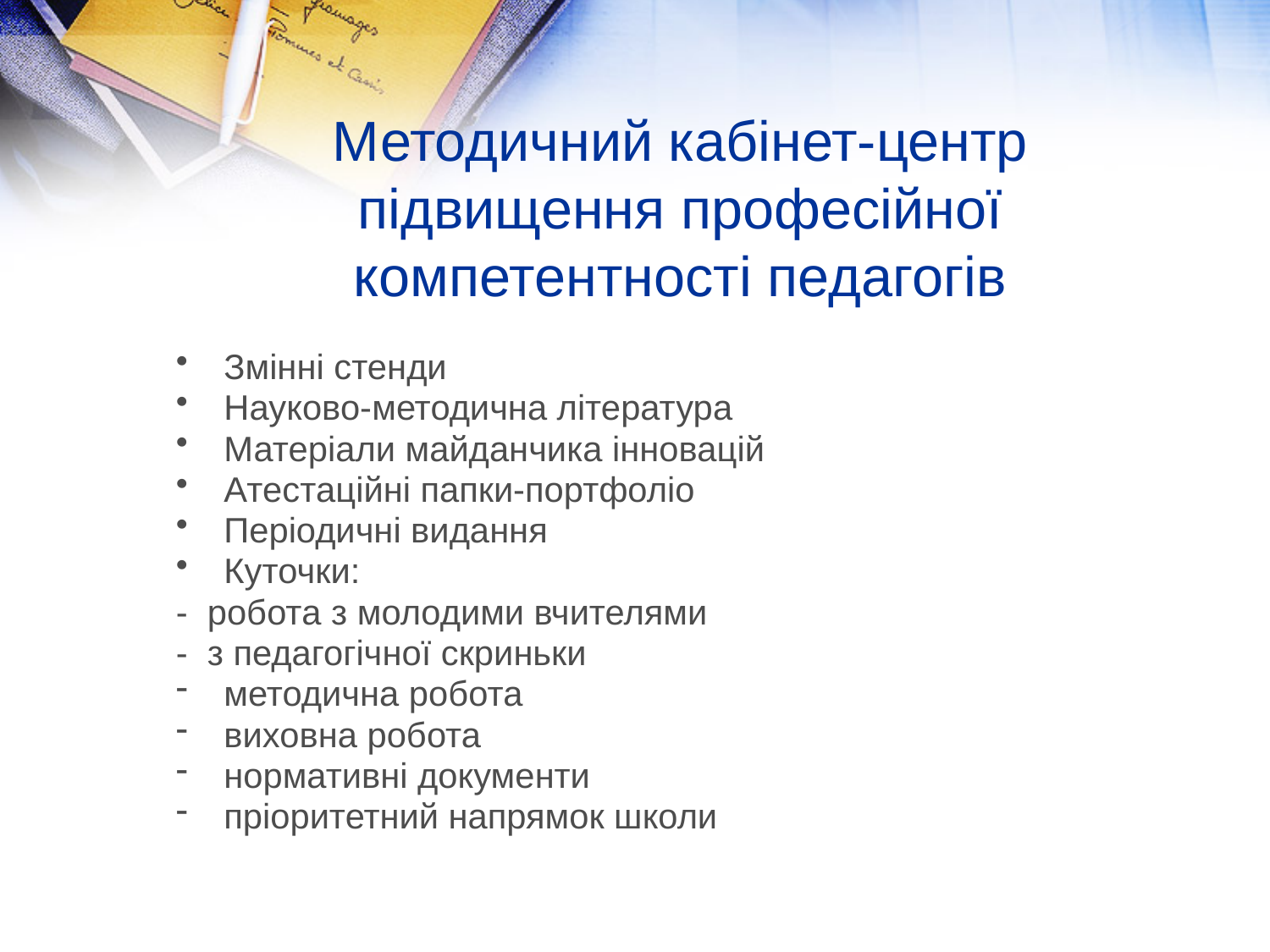

# Методичний кабінет-центр підвищення професійної компетентності педагогів
Змінні стенди
Науково-методична література
Матеріали майданчика інновацій
Атестаційні папки-портфоліо
Періодичні видання
Куточки:
-  робота з молодими вчителями
-  з педагогічної скриньки
методична робота
виховна робота
нормативні документи
пріоритетний напрямок школи